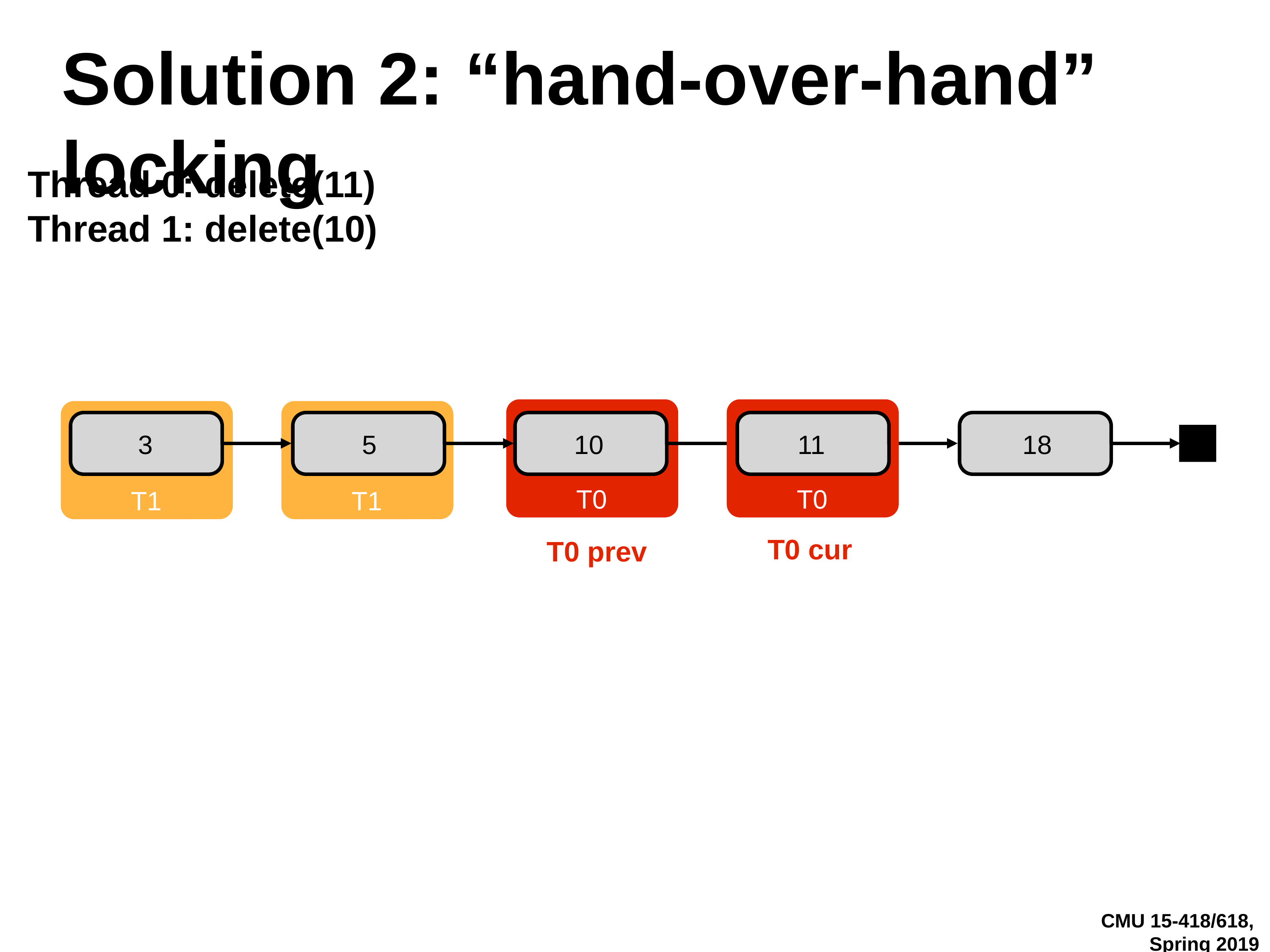

# Solution 2: “hand-over-hand” locking
Thread 0: delete(11)
Thread 1: delete(10)

T0

T0

T1

T1

11

3
5
10
18

T0 cur
T0 prev